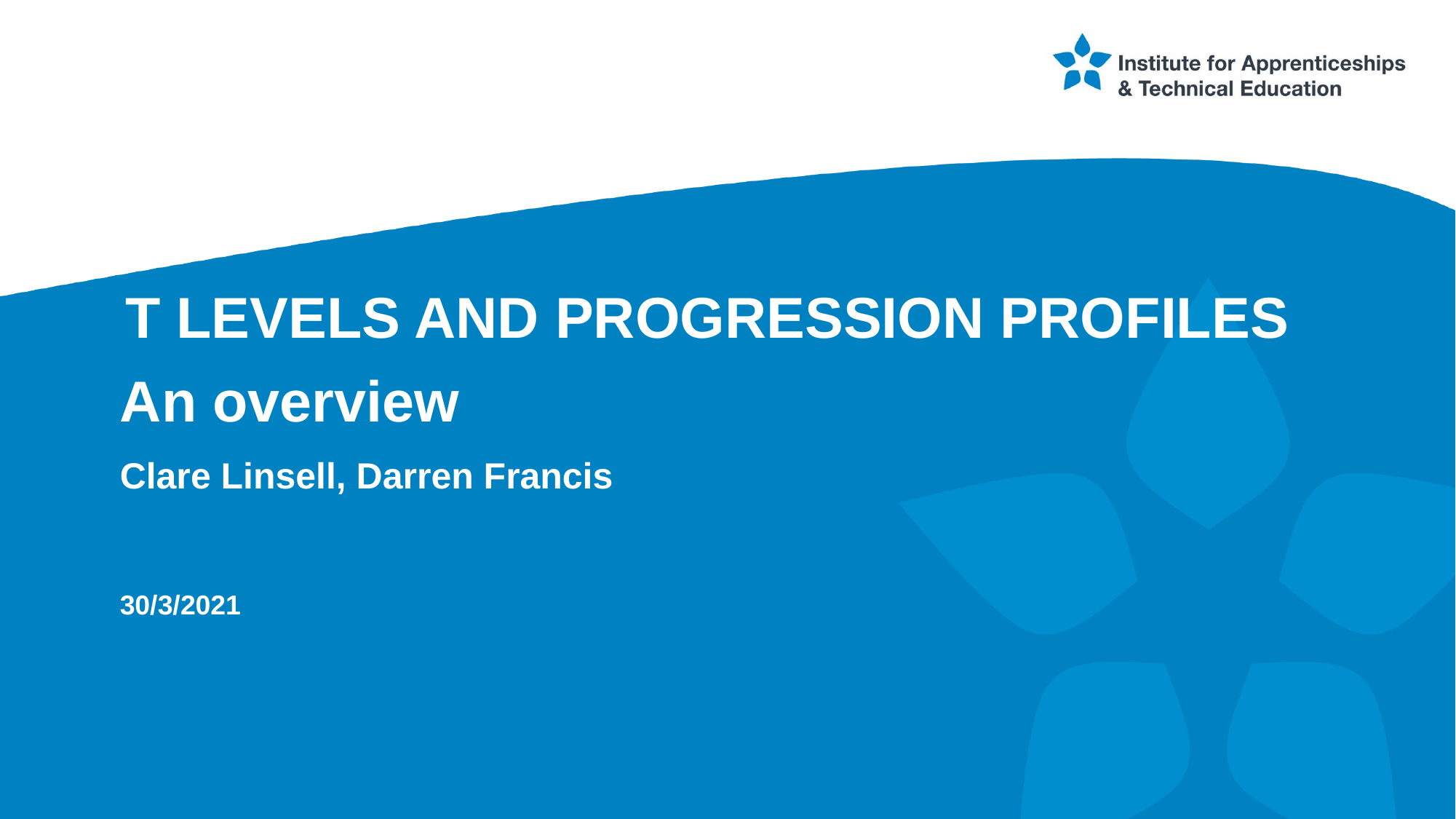

# T LEVELS AND PROGRESSION PROFILES

An overview
Clare Linsell, Darren Francis

30/3/2021